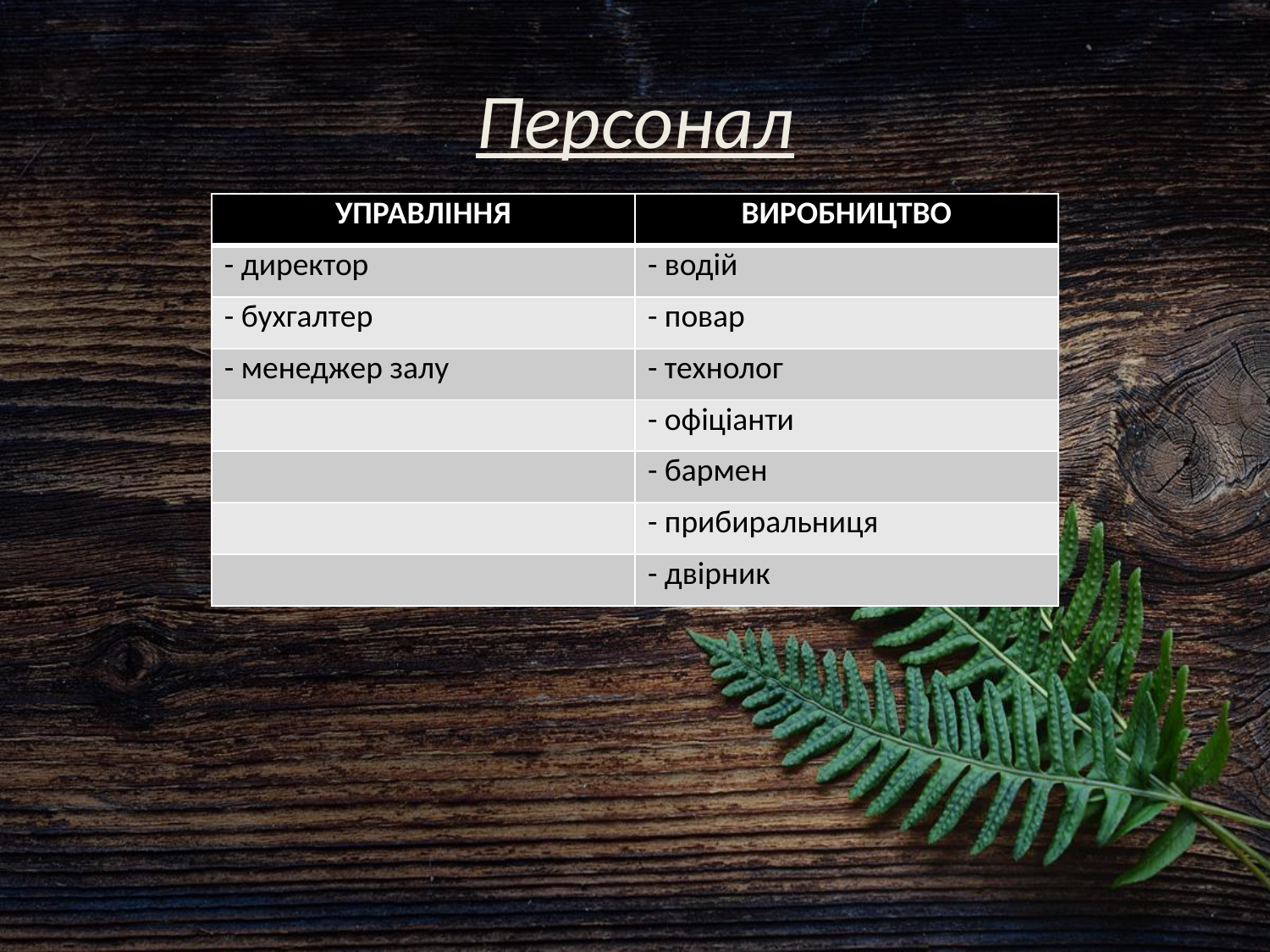

# Персонал
| УПРАВЛІННЯ | ВИРОБНИЦТВО |
| --- | --- |
| - директор | - водій |
| - бухгалтер | - повар |
| - менеджер залу | - технолог |
|  | - офіціанти |
|  | - бармен |
|  | - прибиральниця |
|  | - двірник |